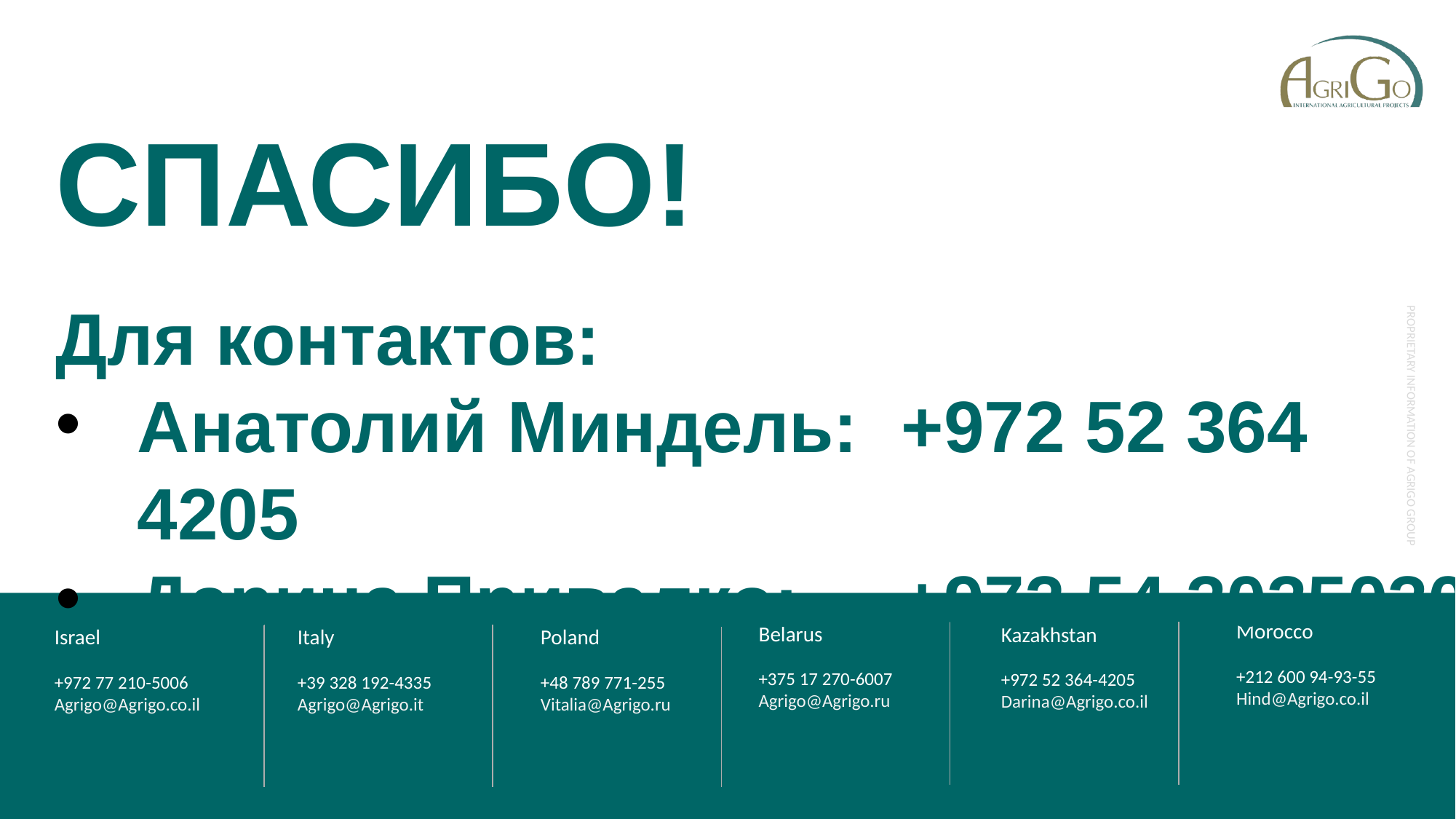

СПАСИБО!

Для контактов:
Анатолий Миндель: 	+972 52 364 4205
Дарина Привалко: 	+972 54 3035030